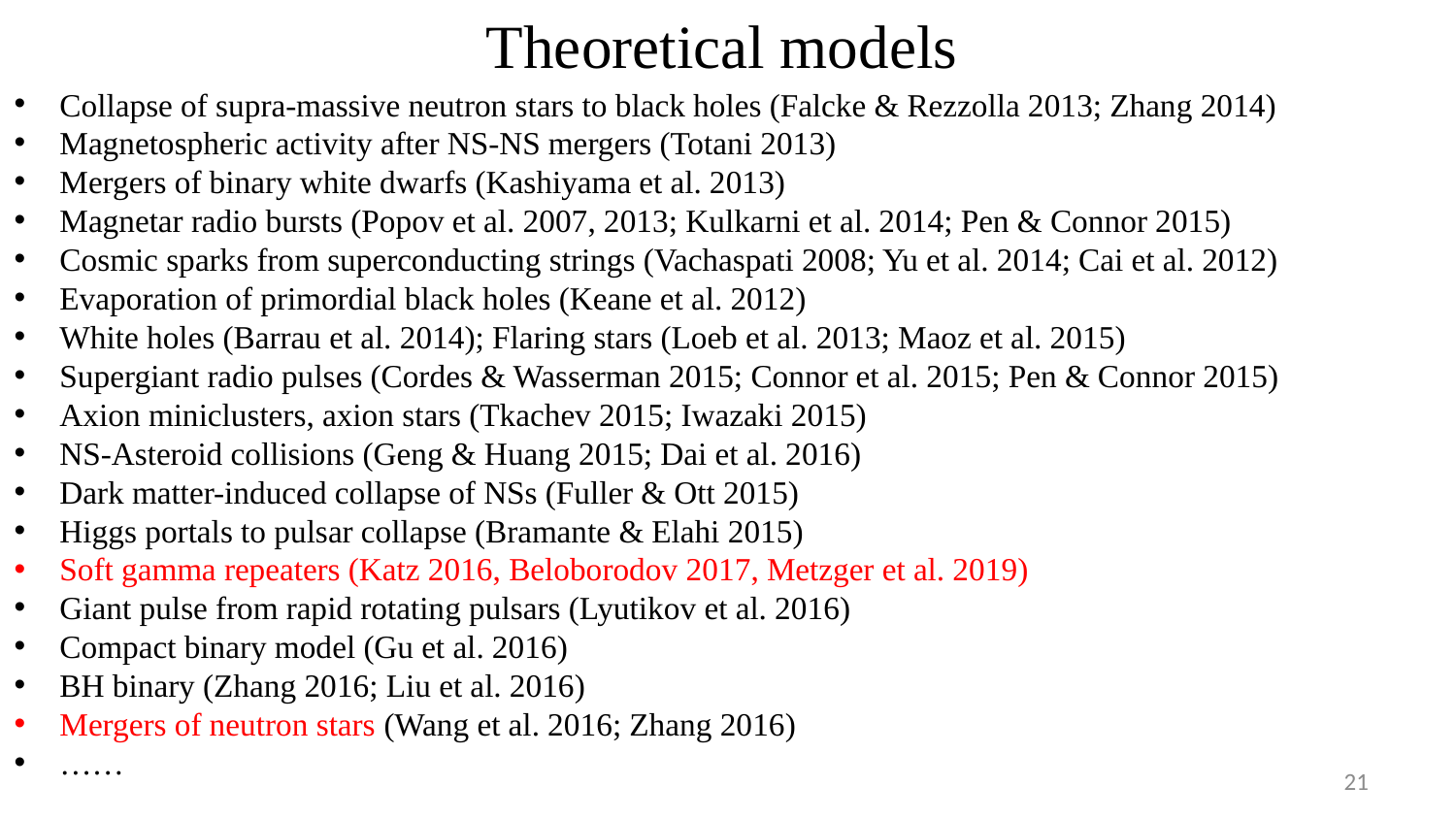

# Theoretical models
Collapse of supra-massive neutron stars to black holes (Falcke & Rezzolla 2013; Zhang 2014)
Magnetospheric activity after NS-NS mergers (Totani 2013)
Mergers of binary white dwarfs (Kashiyama et al. 2013)
Magnetar radio bursts (Popov et al. 2007, 2013; Kulkarni et al. 2014; Pen & Connor 2015)
Cosmic sparks from superconducting strings (Vachaspati 2008; Yu et al. 2014; Cai et al. 2012)
Evaporation of primordial black holes (Keane et al. 2012)
White holes (Barrau et al. 2014); Flaring stars (Loeb et al. 2013; Maoz et al. 2015)
Supergiant radio pulses (Cordes & Wasserman 2015; Connor et al. 2015; Pen & Connor 2015)
Axion miniclusters, axion stars (Tkachev 2015; Iwazaki 2015)
NS-Asteroid collisions (Geng & Huang 2015; Dai et al. 2016)
Dark matter-induced collapse of NSs (Fuller & Ott 2015)
Higgs portals to pulsar collapse (Bramante & Elahi 2015)
Soft gamma repeaters (Katz 2016, Beloborodov 2017, Metzger et al. 2019)
Giant pulse from rapid rotating pulsars (Lyutikov et al. 2016)
Compact binary model (Gu et al. 2016)
BH binary (Zhang 2016; Liu et al. 2016)
Mergers of neutron stars (Wang et al. 2016; Zhang 2016)
……
21